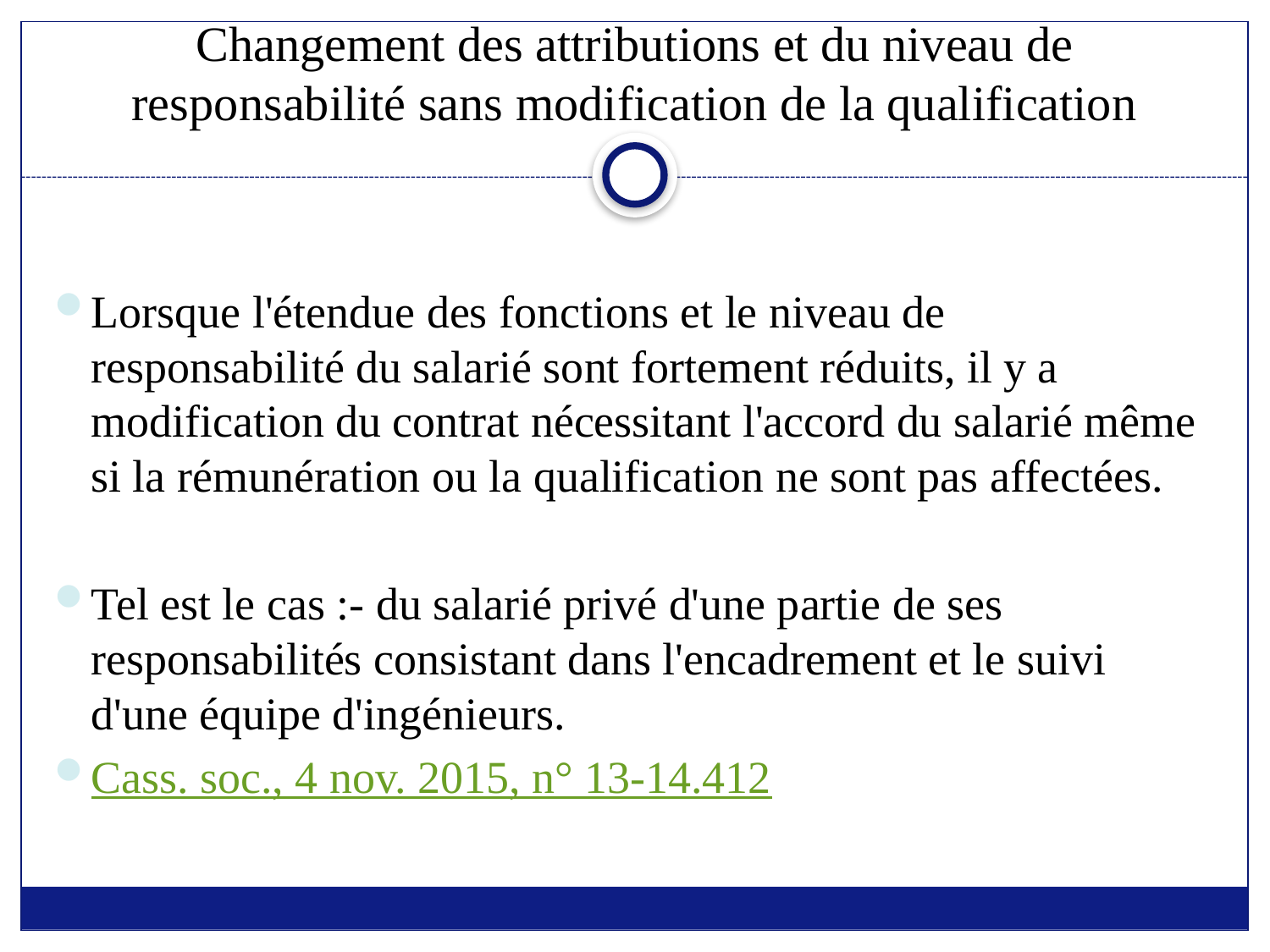

# Changement des attributions et du niveau de responsabilité sans modification de la qualification

Lorsque l'étendue des fonctions et le niveau de responsabilité du salarié sont fortement réduits, il y a modification du contrat nécessitant l'accord du salarié même si la rémunération ou la qualification ne sont pas affectées.

Tel est le cas :- du salarié privé d'une partie de ses responsabilités consistant dans l'encadrement et le suivi d'une équipe d'ingénieurs.
Cass. soc., 4 nov. 2015, n° 13-14.412